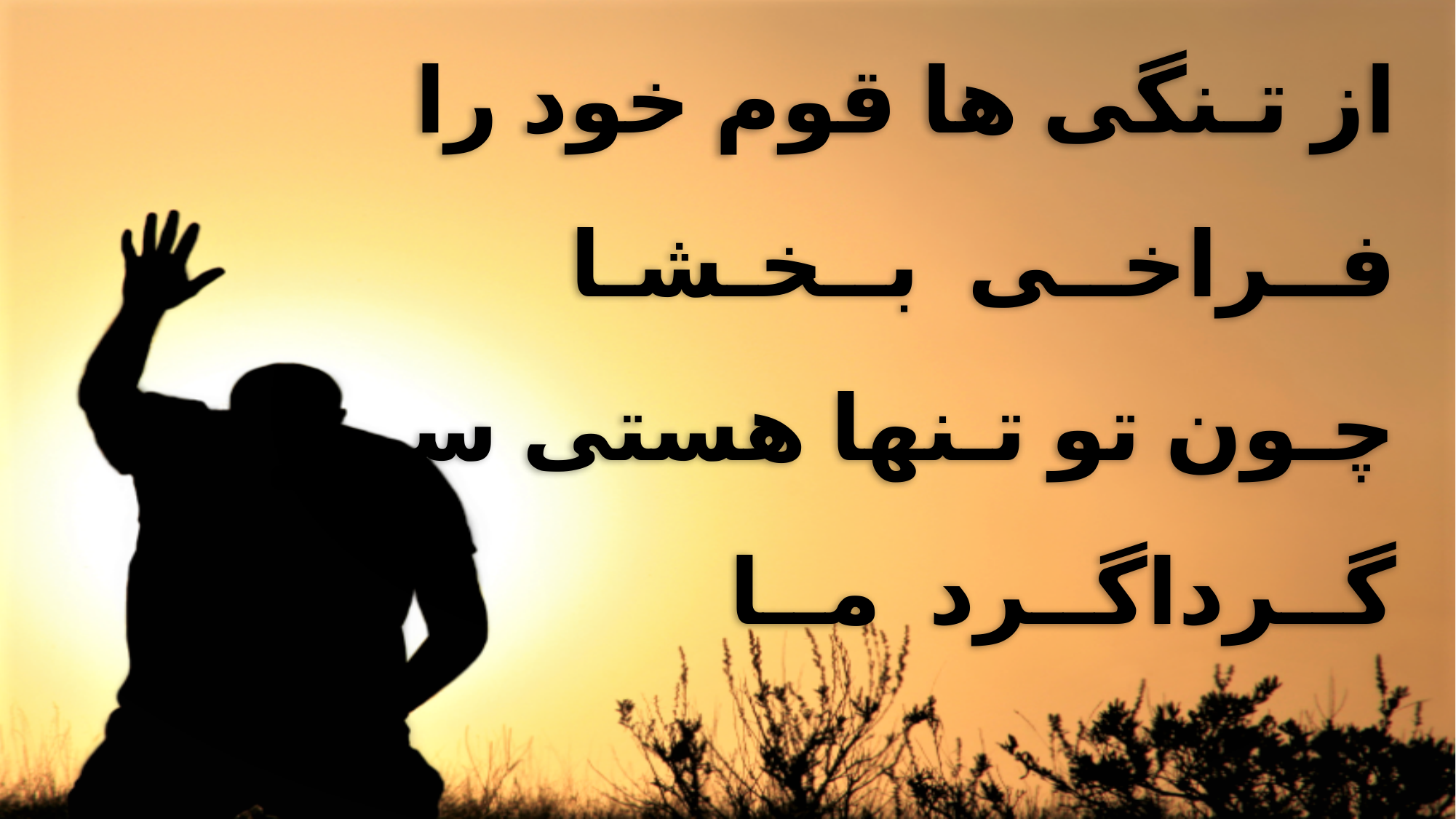

از تـنگی ها قوم خود را
  فــراخــی  بــخـشـا
  چـون تو تـنها هستی سـپر
  گــرداگــرد  مــا